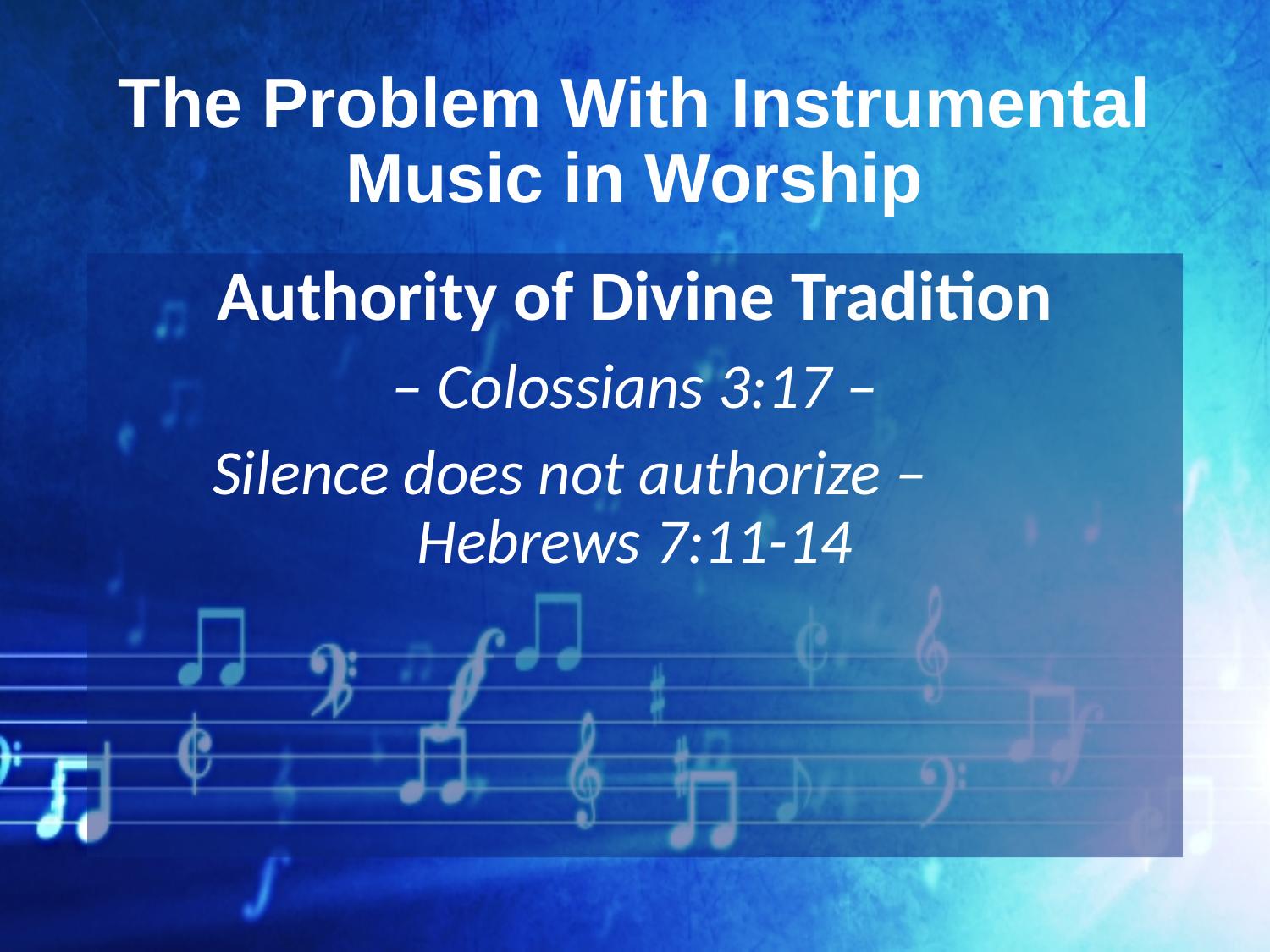

# The Problem With Instrumental Music in Worship
Authority of Divine Tradition
– Colossians 3:17 –
Silence does not authorize –          Hebrews 7:11-14